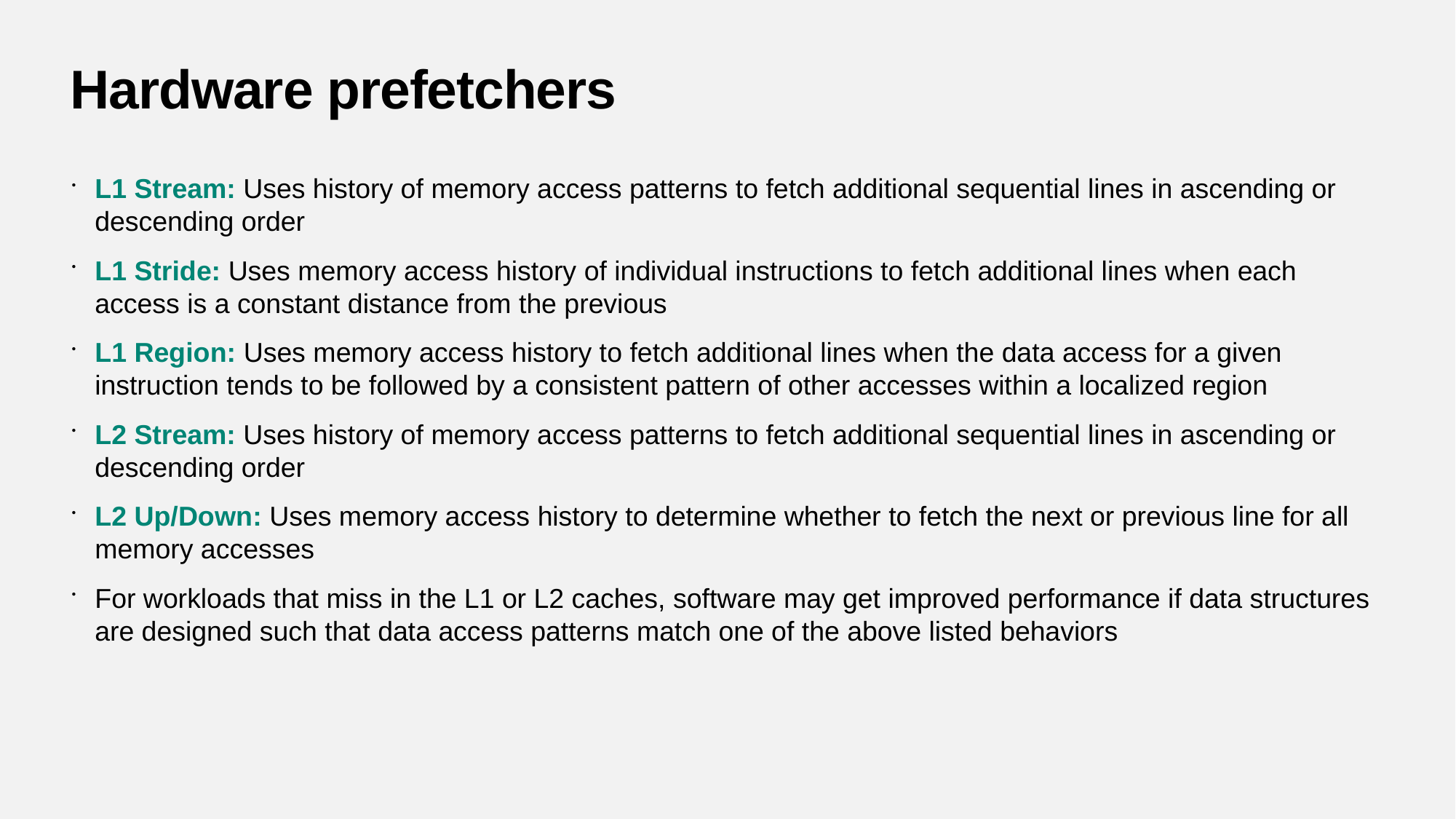

# Hardware prefetchers
L1 Stream: Uses history of memory access patterns to fetch additional sequential lines in ascending or descending order
L1 Stride: Uses memory access history of individual instructions to fetch additional lines when each access is a constant distance from the previous
L1 Region: Uses memory access history to fetch additional lines when the data access for a given instruction tends to be followed by a consistent pattern of other accesses within a localized region
L2 Stream: Uses history of memory access patterns to fetch additional sequential lines in ascending or descending order
L2 Up/Down: Uses memory access history to determine whether to fetch the next or previous line for all memory accesses
For workloads that miss in the L1 or L2 caches, software may get improved performance if data structures are designed such that data access patterns match one of the above listed behaviors